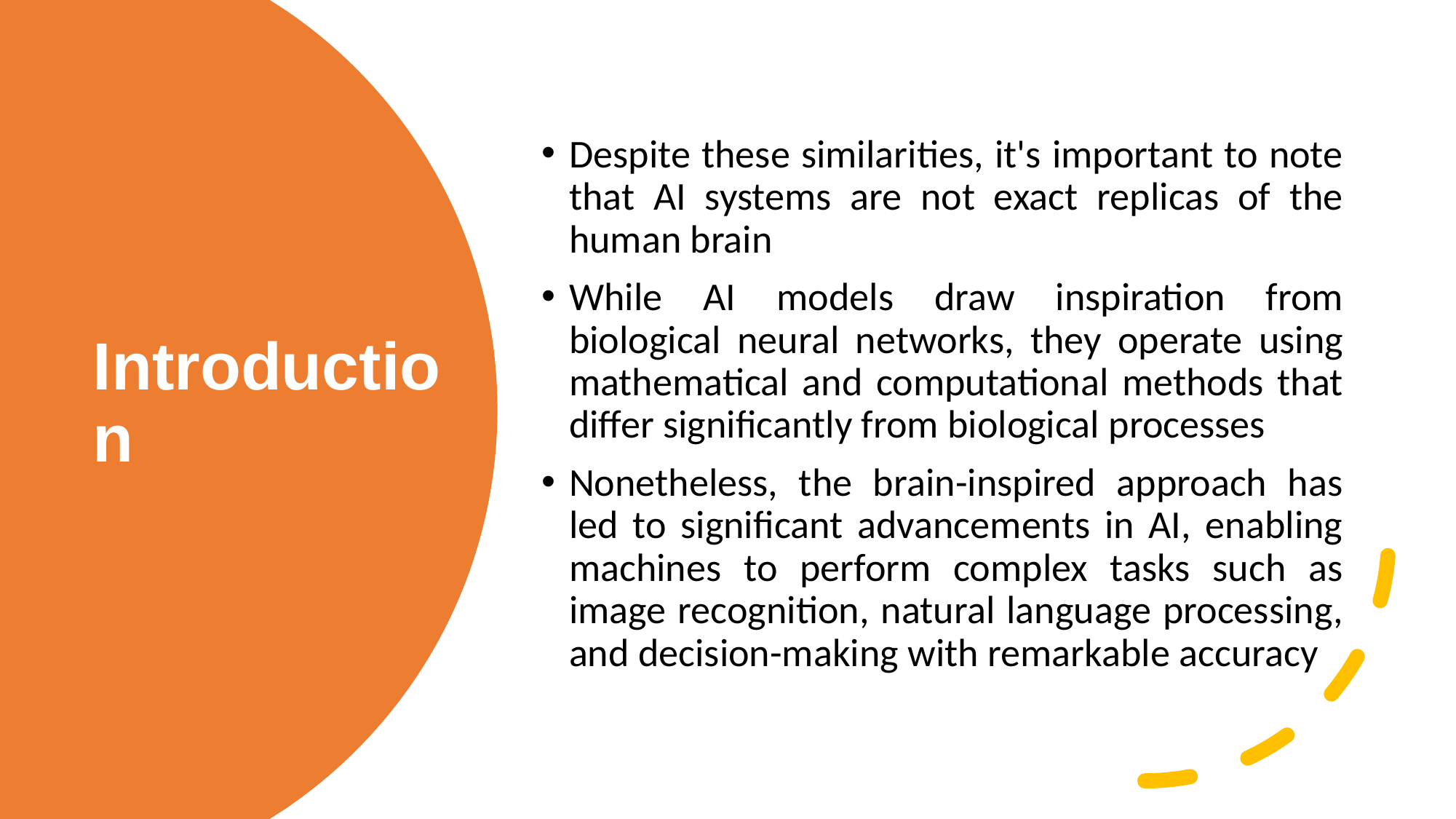

Despite these similarities, it's important to note that AI systems are not exact replicas of the human brain
While AI models draw inspiration from biological neural networks, they operate using mathematical and computational methods that differ significantly from biological processes
Nonetheless, the brain-inspired approach has led to significant advancements in AI, enabling machines to perform complex tasks such as image recognition, natural language processing, and decision-making with remarkable accuracy
# Introduction